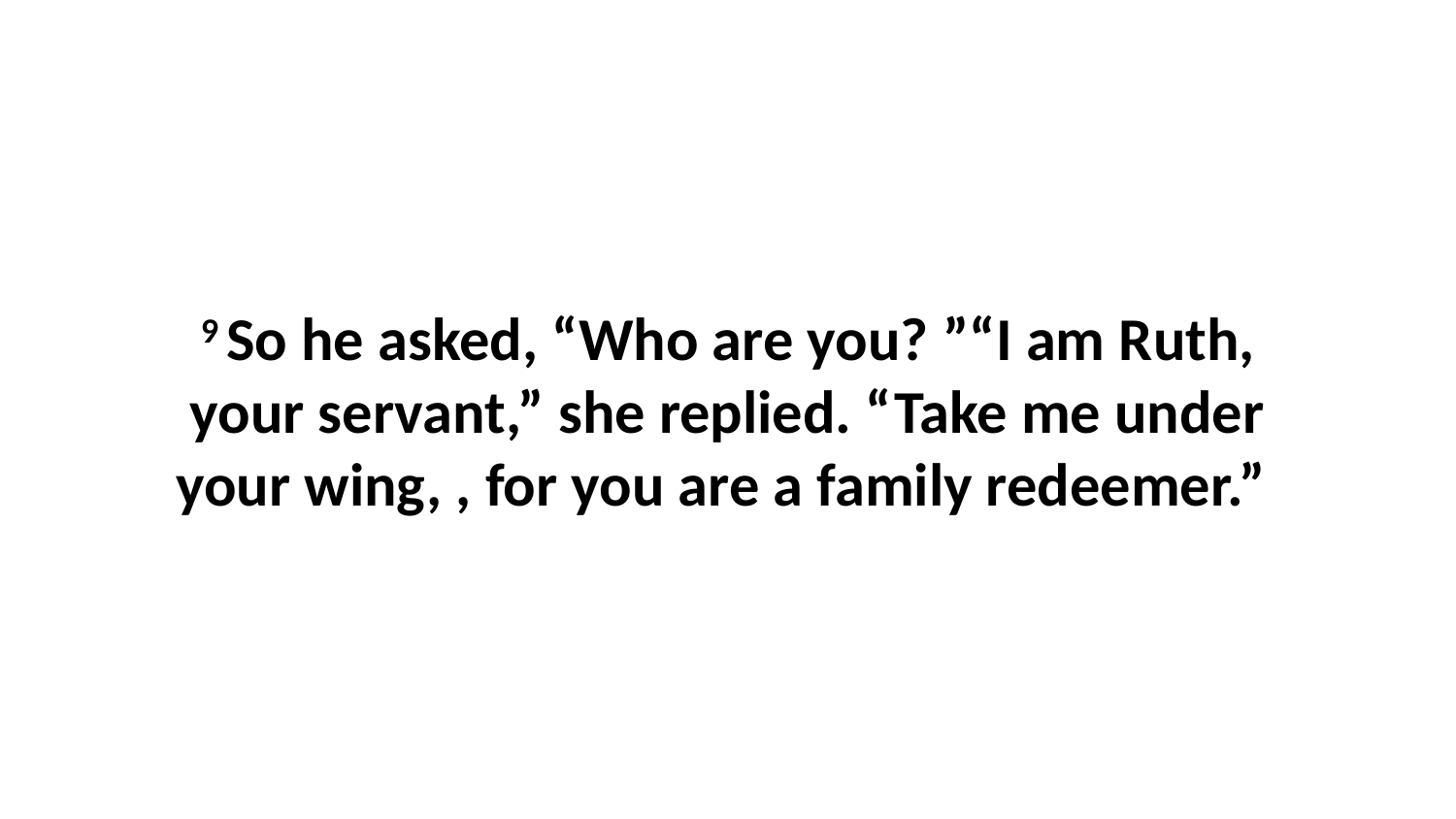

9 So he asked, “Who are you? ”“I am Ruth, your servant,” she replied. “Take me under your wing, , for you are a family redeemer.”